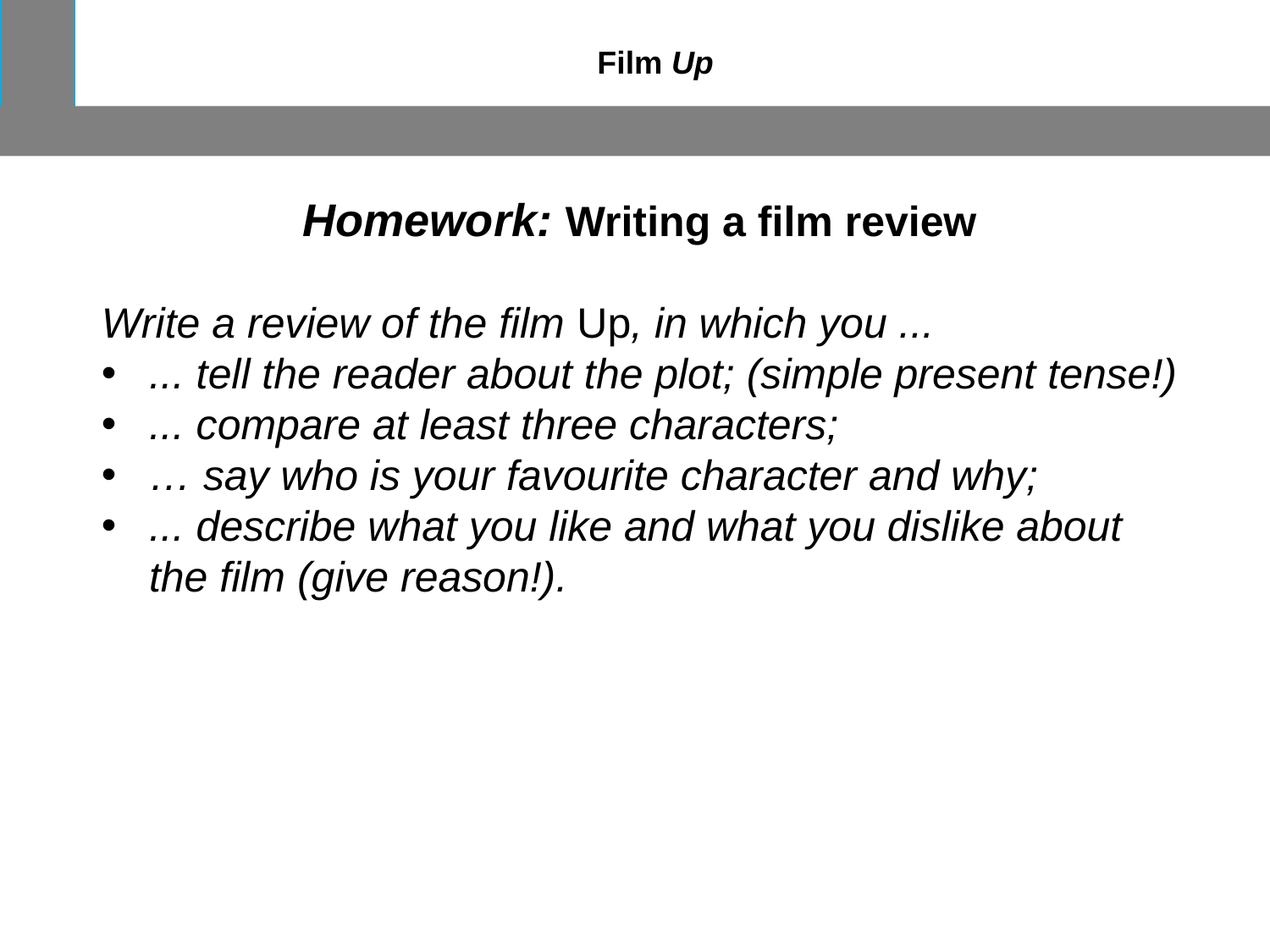

Film Up

Homework: Writing a film review

Write a review of the film Up, in which you ...
... tell the reader about the plot; (simple present tense!)
... compare at least three characters;
… say who is your favourite character and why;
... describe what you like and what you dislike about the film (give reason!).